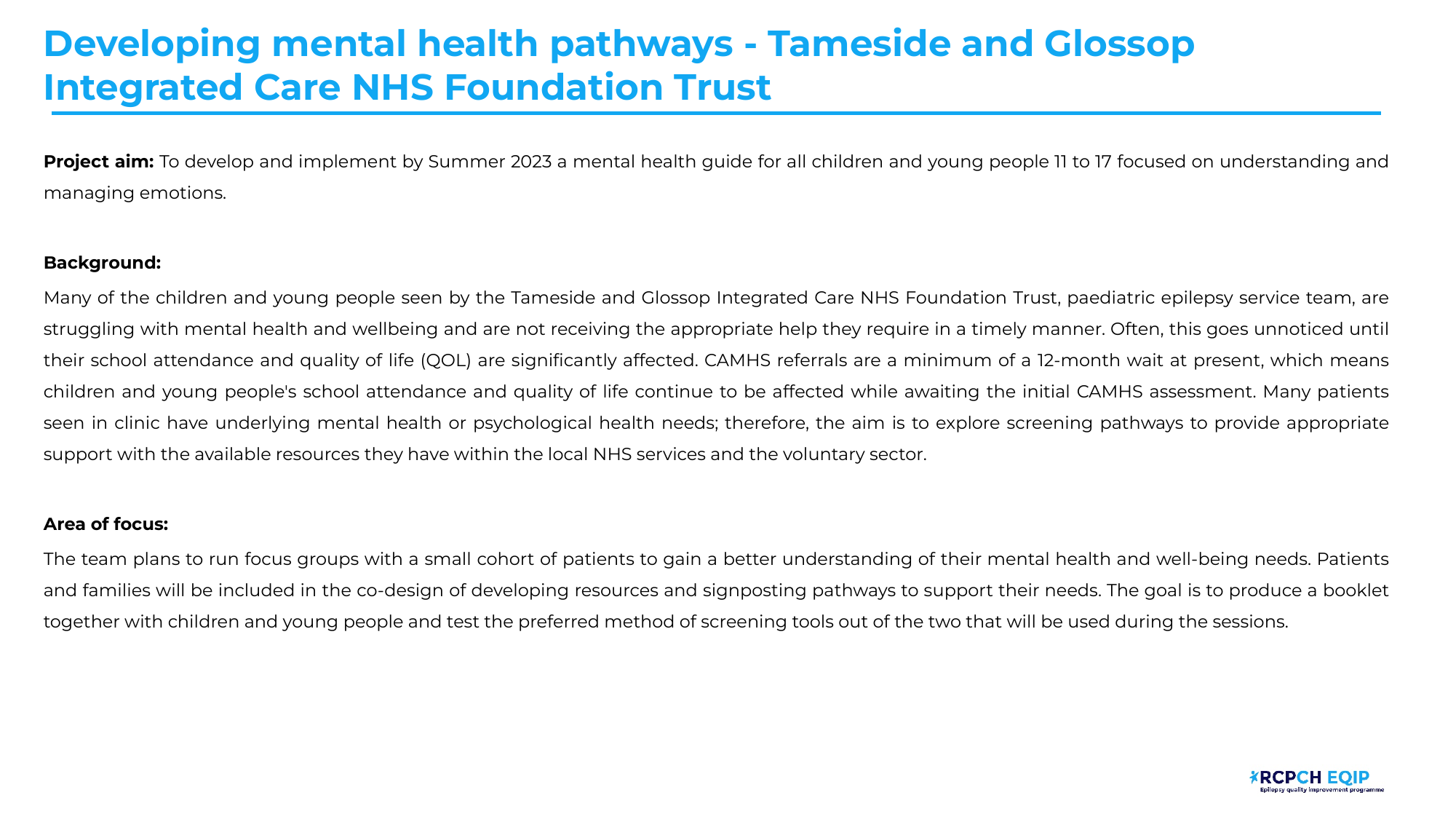

# Developing mental health pathways - Tameside and Glossop Integrated Care NHS Foundation Trust
Project aim: To develop and implement by Summer 2023 a mental health guide for all children and young people 11 to 17 focused on understanding and managing emotions.

Background:
Many of the children and young people seen by the Tameside and Glossop Integrated Care NHS Foundation Trust, paediatric epilepsy service team, are struggling with mental health and wellbeing and are not receiving the appropriate help they require in a timely manner. Often, this goes unnoticed until their school attendance and quality of life (QOL) are significantly affected. CAMHS referrals are a minimum of a 12-month wait at present, which means children and young people's school attendance and quality of life continue to be affected while awaiting the initial CAMHS assessment. Many patients seen in clinic have underlying mental health or psychological health needs; therefore, the aim is to explore screening pathways to provide appropriate support with the available resources they have within the local NHS services and the voluntary sector.

Area of focus:
The team plans to run focus groups with a small cohort of patients to gain a better understanding of their mental health and well-being needs. Patients and families will be included in the co-design of developing resources and signposting pathways to support their needs. The goal is to produce a booklet together with children and young people and test the preferred method of screening tools out of the two that will be used during the sessions.